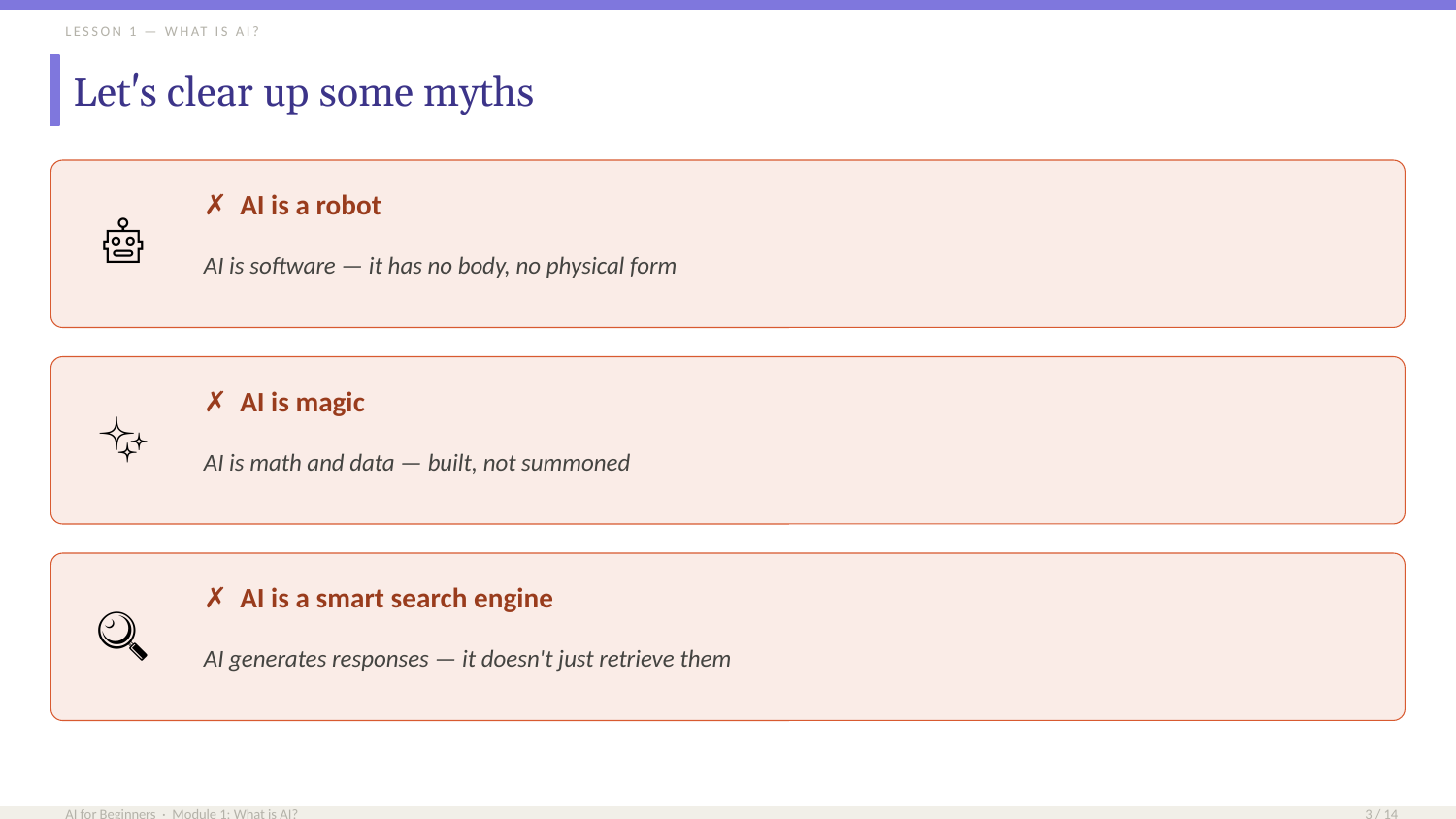

LESSON 1 — WHAT IS AI?
Let's clear up some myths

🤖
✗  AI is a robot
AI is software — it has no body, no physical form

✨
✗  AI is magic
AI is math and data — built, not summoned

🔍
✗  AI is a smart search engine
AI generates responses — it doesn't just retrieve them

AI for Beginners  ·  Module 1: What is AI?
3 / 14